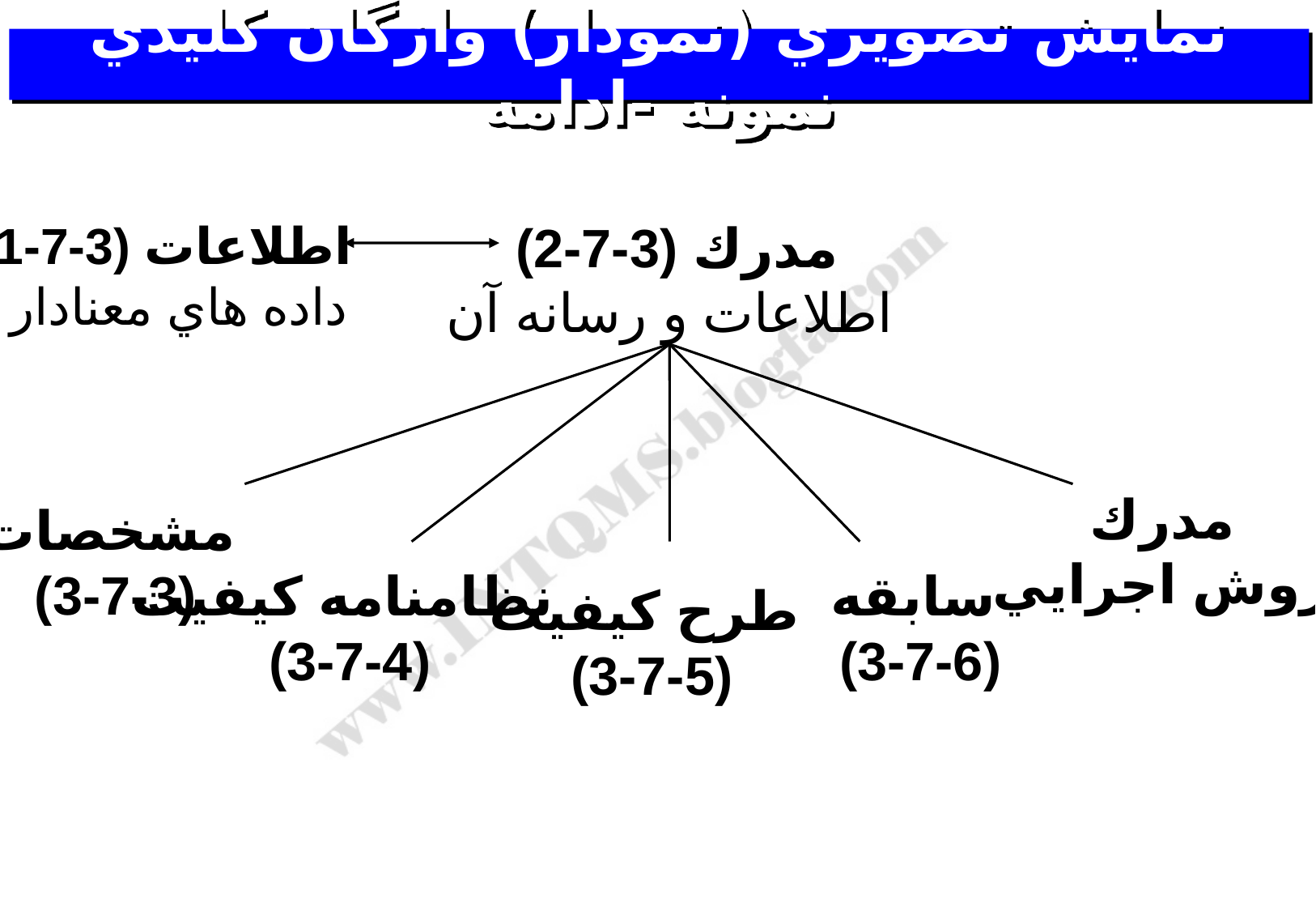

# نمايش تصويري (نمودار) وازگان کليدي نمونه -ادامه
اطلاعات (3-7-1)
داده هاي معنادار
مدرك (3-7-2)
 اطلاعات و رسانه آن

مدرك
روش اجرايي
مشخصات
(3-7-3)
نظامنامه كيفيت
(3-7-4)
سابقه
(3-7-6)
طرح كيفيت
(3-7-5)